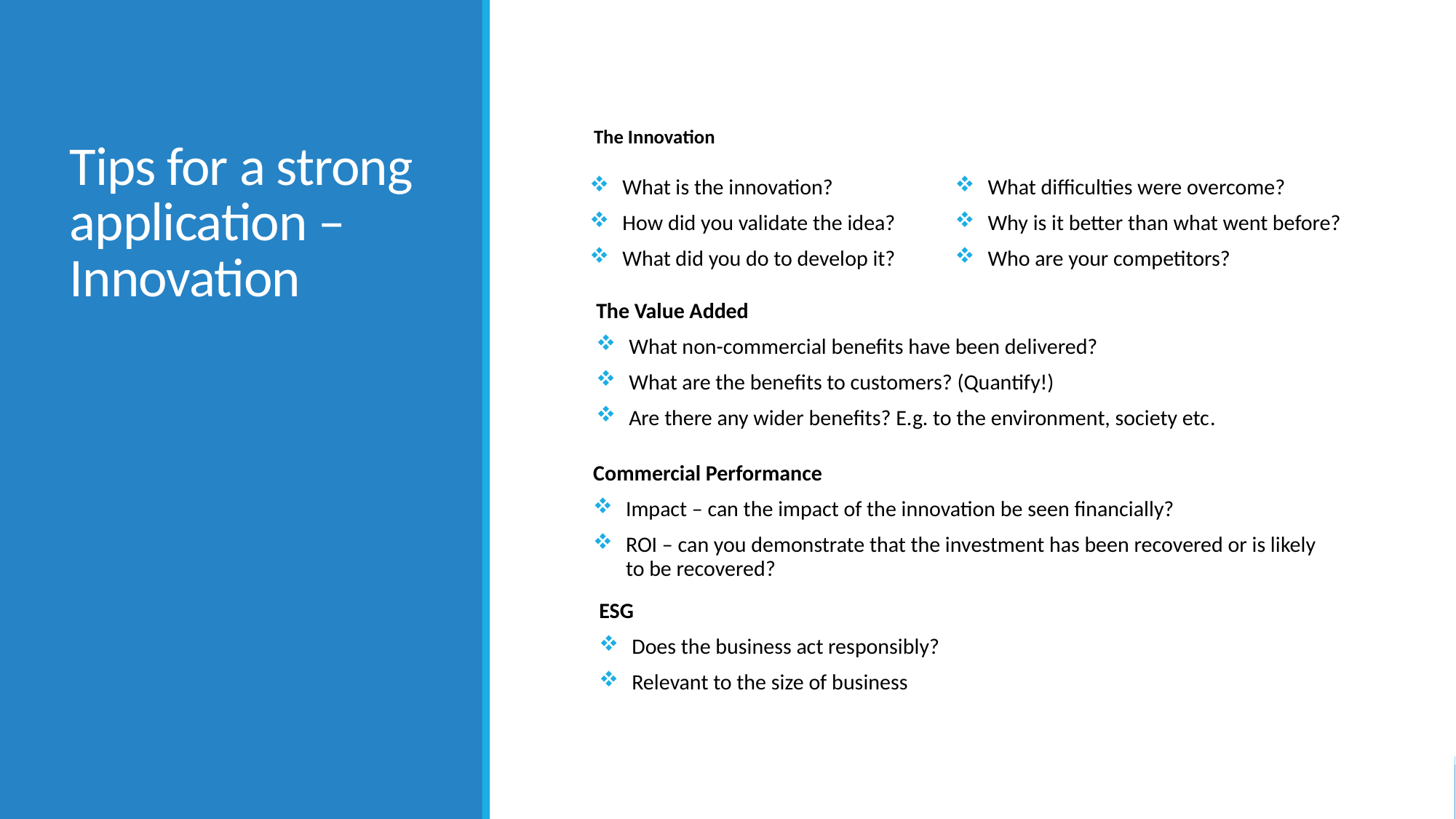

# Tips for a strong application – Innovation
The Innovation

What is the innovation?
How did you validate the idea?
What did you do to develop it?
What difficulties were overcome?
Why is it better than what went before?
Who are your competitors?
The Value Added
What non-commercial benefits have been delivered?
What are the benefits to customers? (Quantify!)
Are there any wider benefits? E.g. to the environment, society etc.
Commercial Performance
Impact – can the impact of the innovation be seen financially?
ROI – can you demonstrate that the investment has been recovered or is likely to be recovered?
ESG
Does the business act responsibly?
Relevant to the size of business